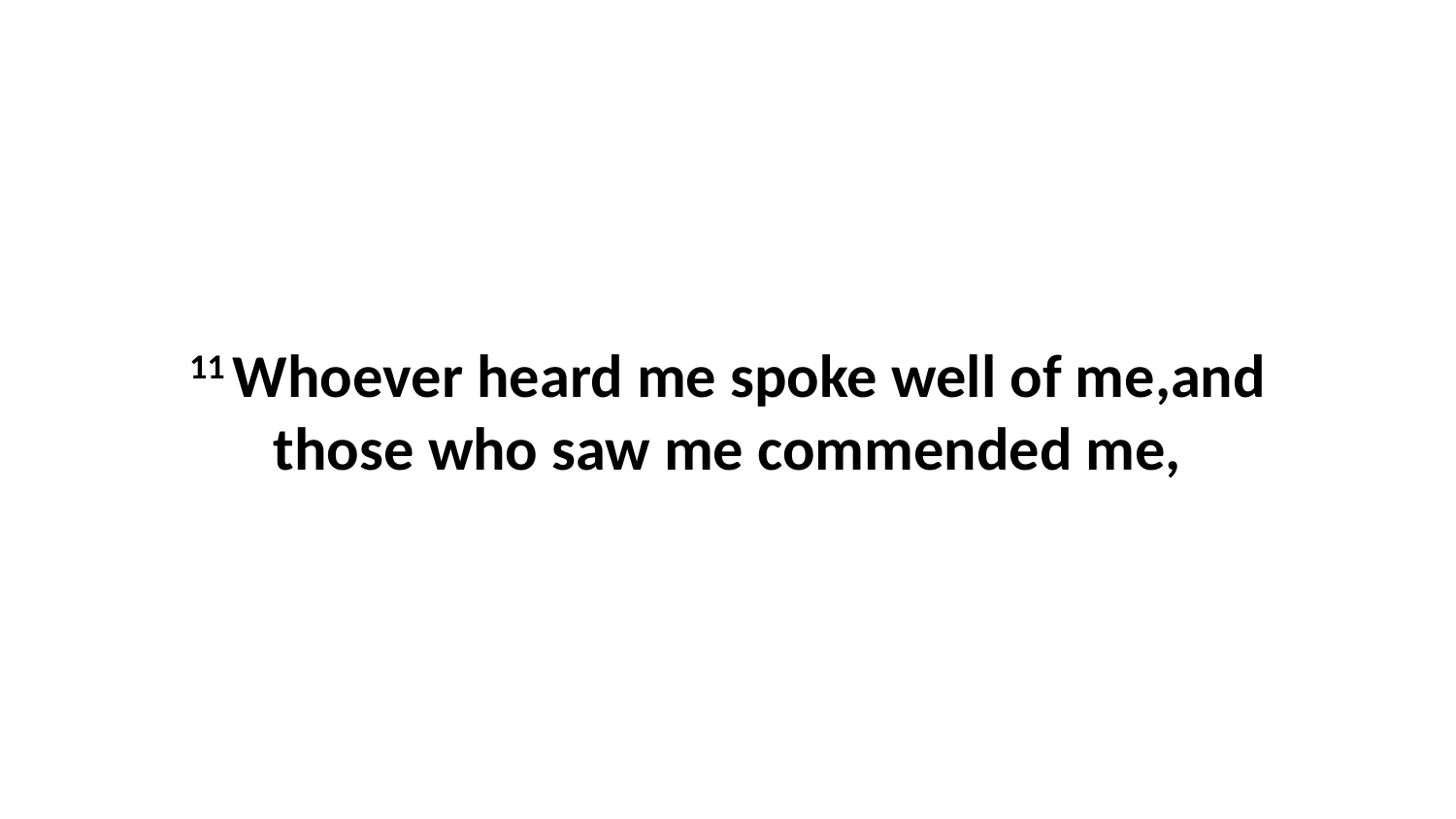

11 Whoever heard me spoke well of me,and those who saw me commended me,